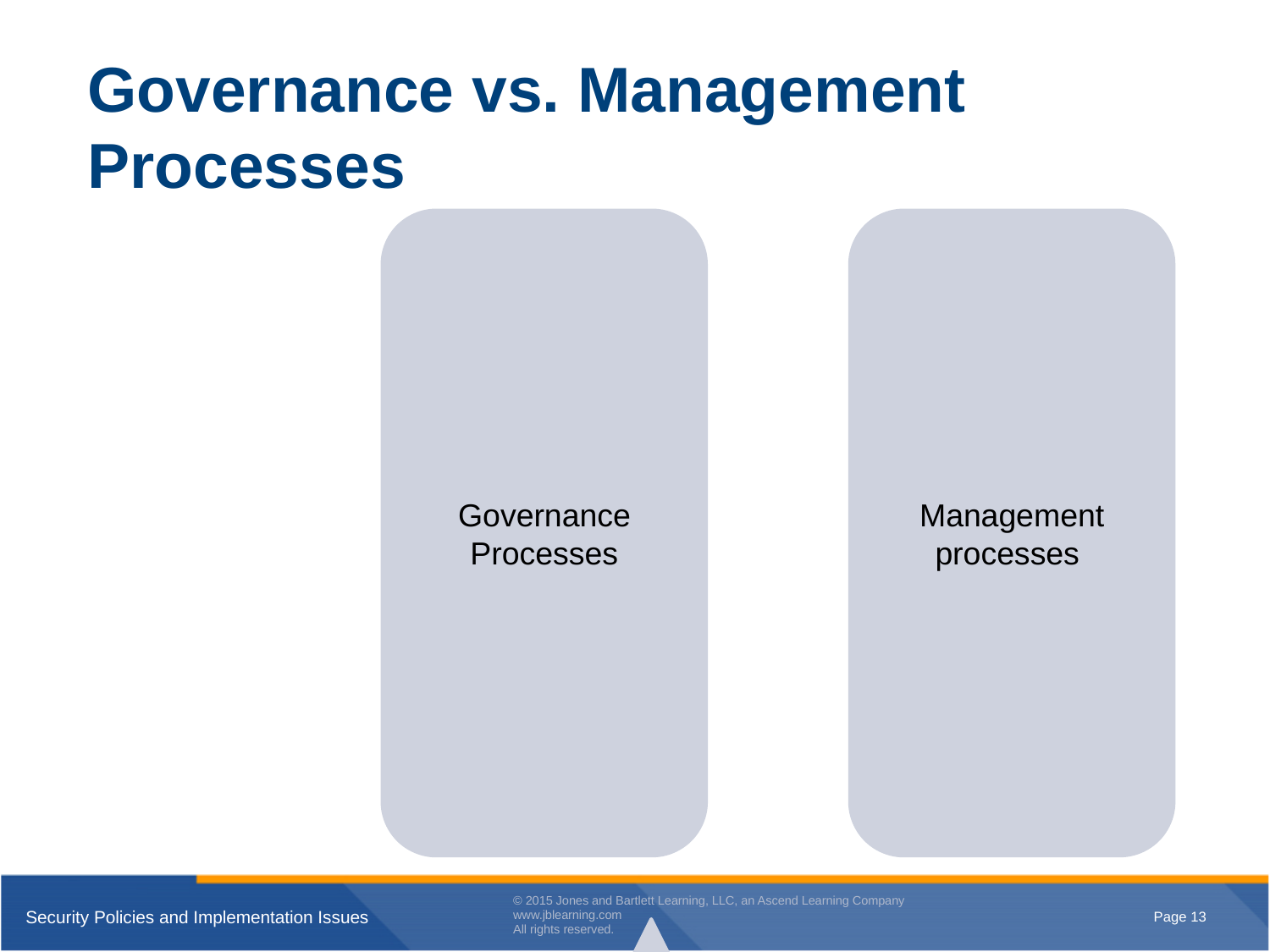

# Governance vs. Management Processes
Governance Processes
Management processes